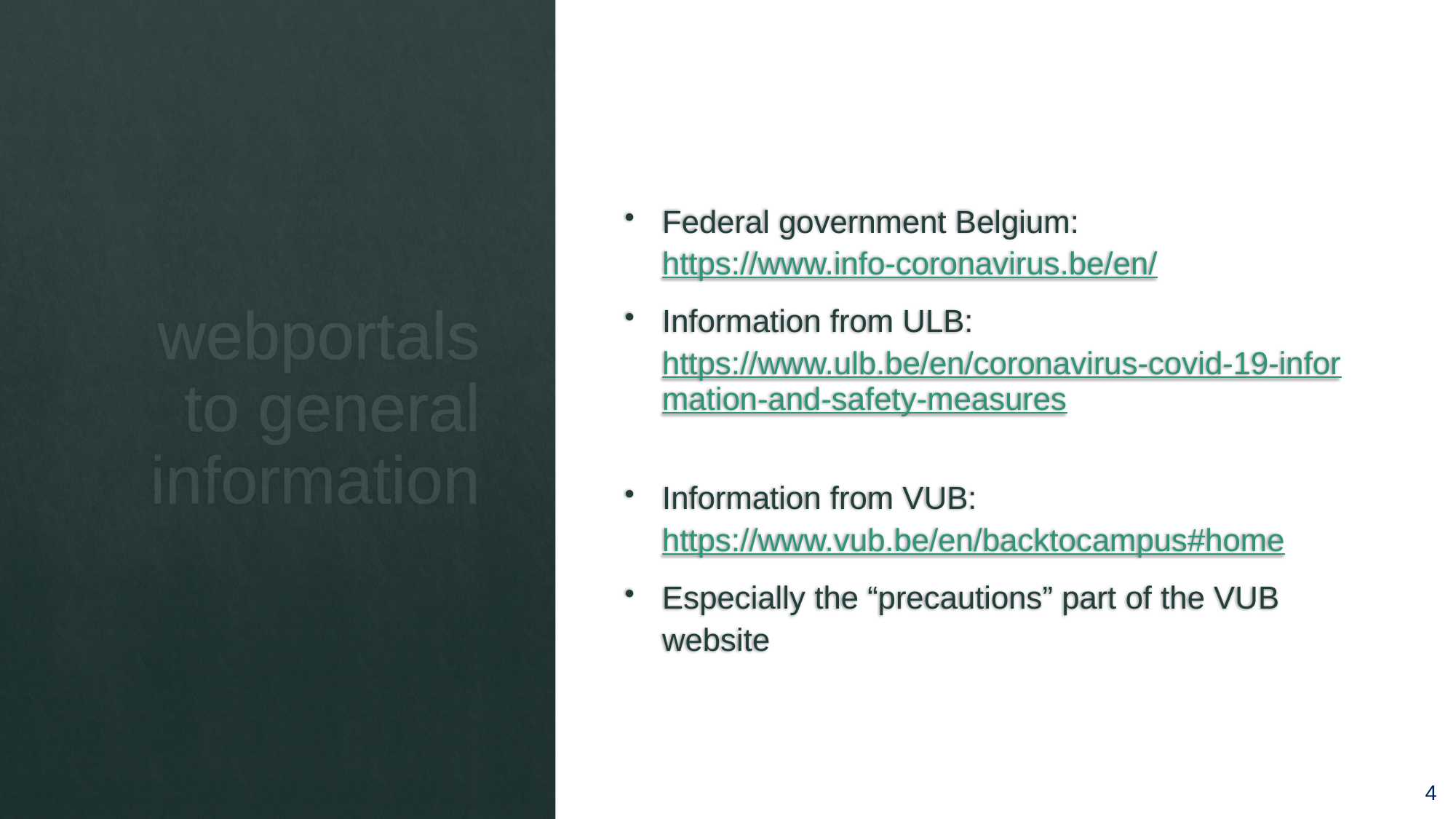

Federal government Belgium:             https://www.info-coronavirus.be/en/
Information from ULB: https://www.ulb.be/en/coronavirus-covid-19-information-and-safety-measures
Information from VUB: https://www.vub.be/en/backtocampus#home
Especially the “precautions” part of the VUB website
# webportals to general information
4